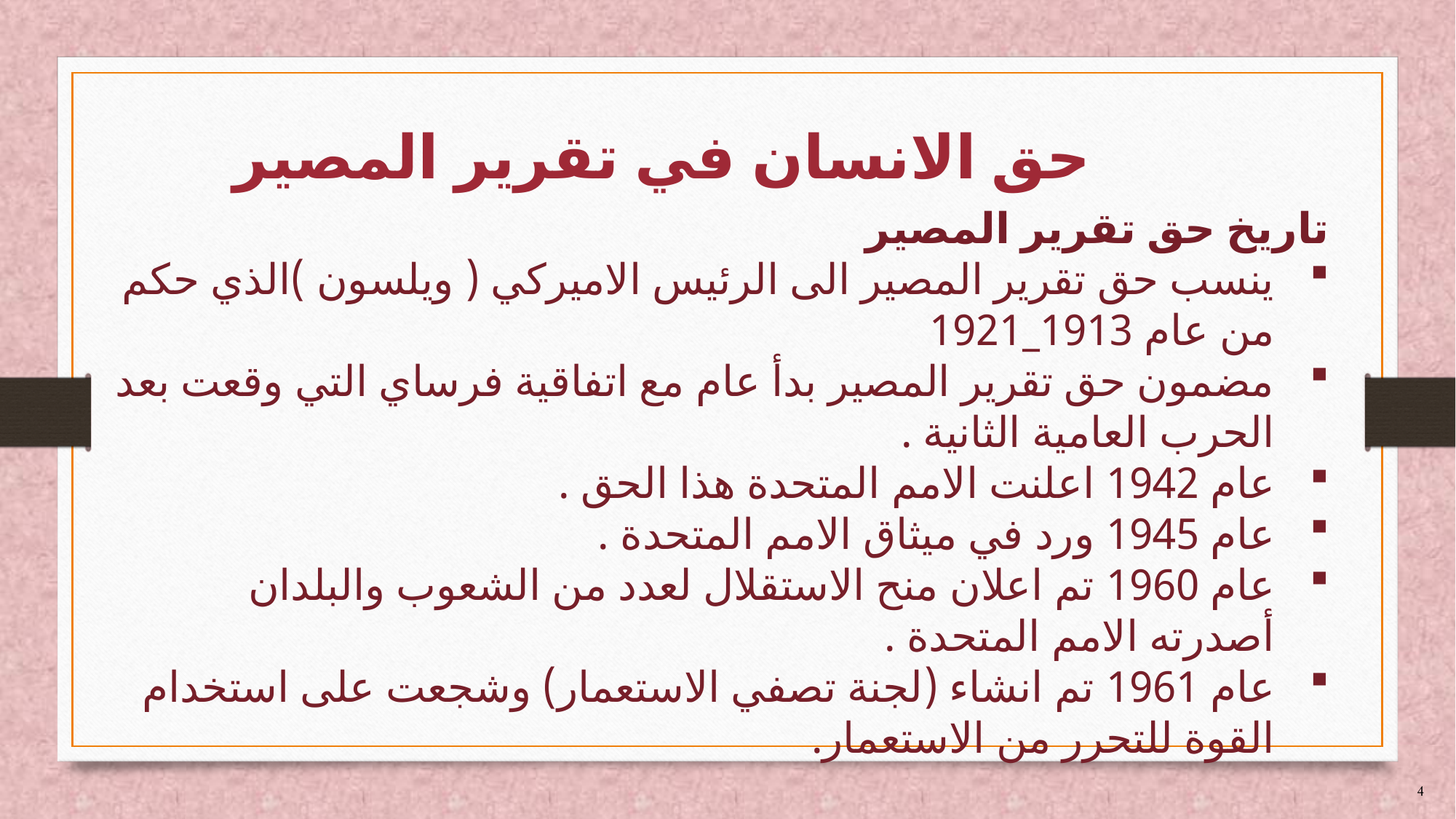

# حق الانسان في تقرير المصير
تاريخ حق تقرير المصير
ينسب حق تقرير المصير الى الرئيس الاميركي ( ويلسون )الذي حكم من عام 1913_1921
مضمون حق تقرير المصير بدأ عام مع اتفاقية فرساي التي وقعت بعد الحرب العامية الثانية .
عام 1942 اعلنت الامم المتحدة هذا الحق .
عام 1945 ورد في ميثاق الامم المتحدة .
عام 1960 تم اعلان منح الاستقلال لعدد من الشعوب والبلدان أصدرته الامم المتحدة .
عام 1961 تم انشاء (لجنة تصفي الاستعمار) وشجعت على استخدام القوة للتحرر من الاستعمار.

4